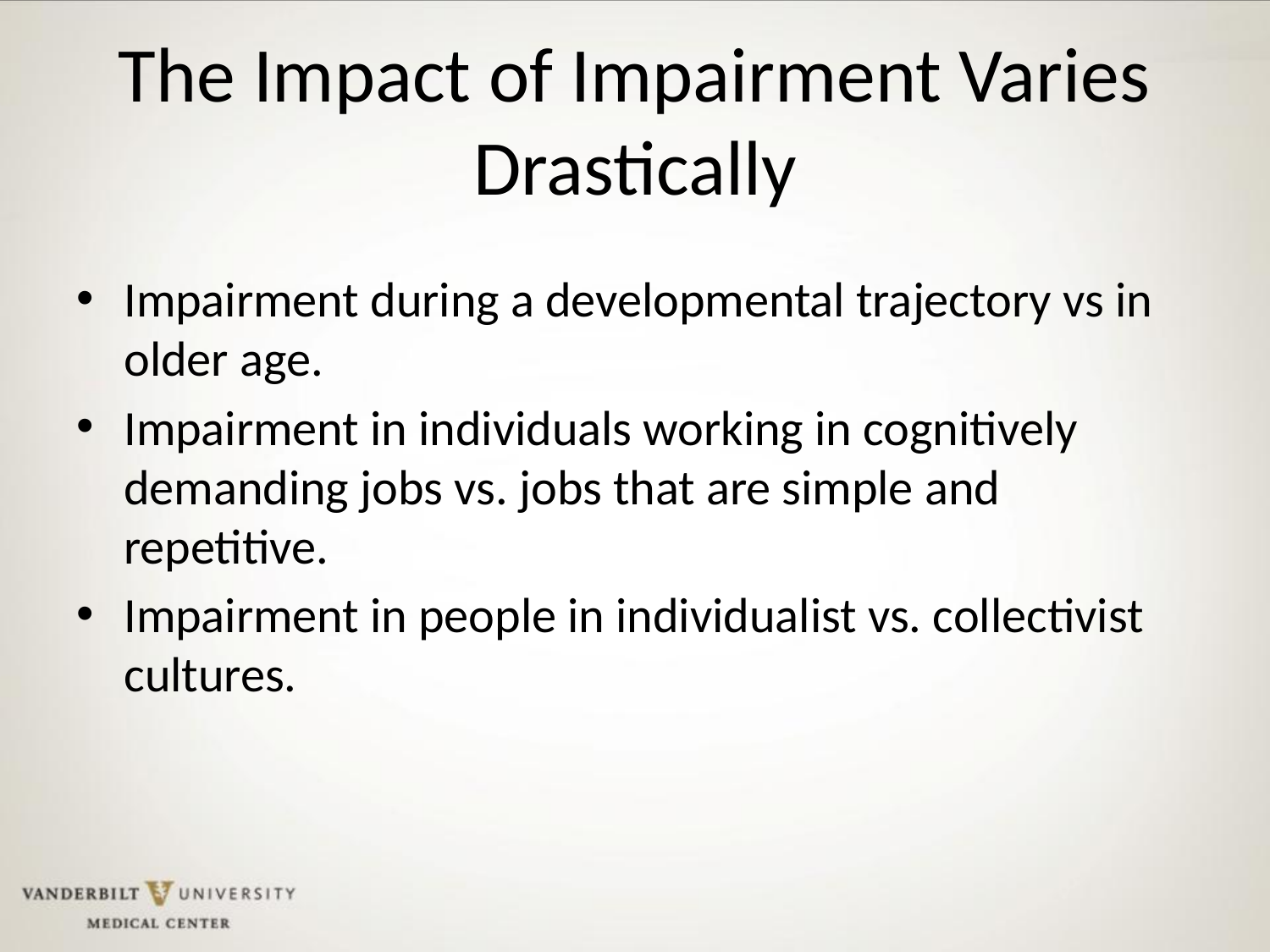

# The Impact of Impairment Varies Drastically
Impairment during a developmental trajectory vs in older age.
Impairment in individuals working in cognitively demanding jobs vs. jobs that are simple and repetitive.
Impairment in people in individualist vs. collectivist cultures.